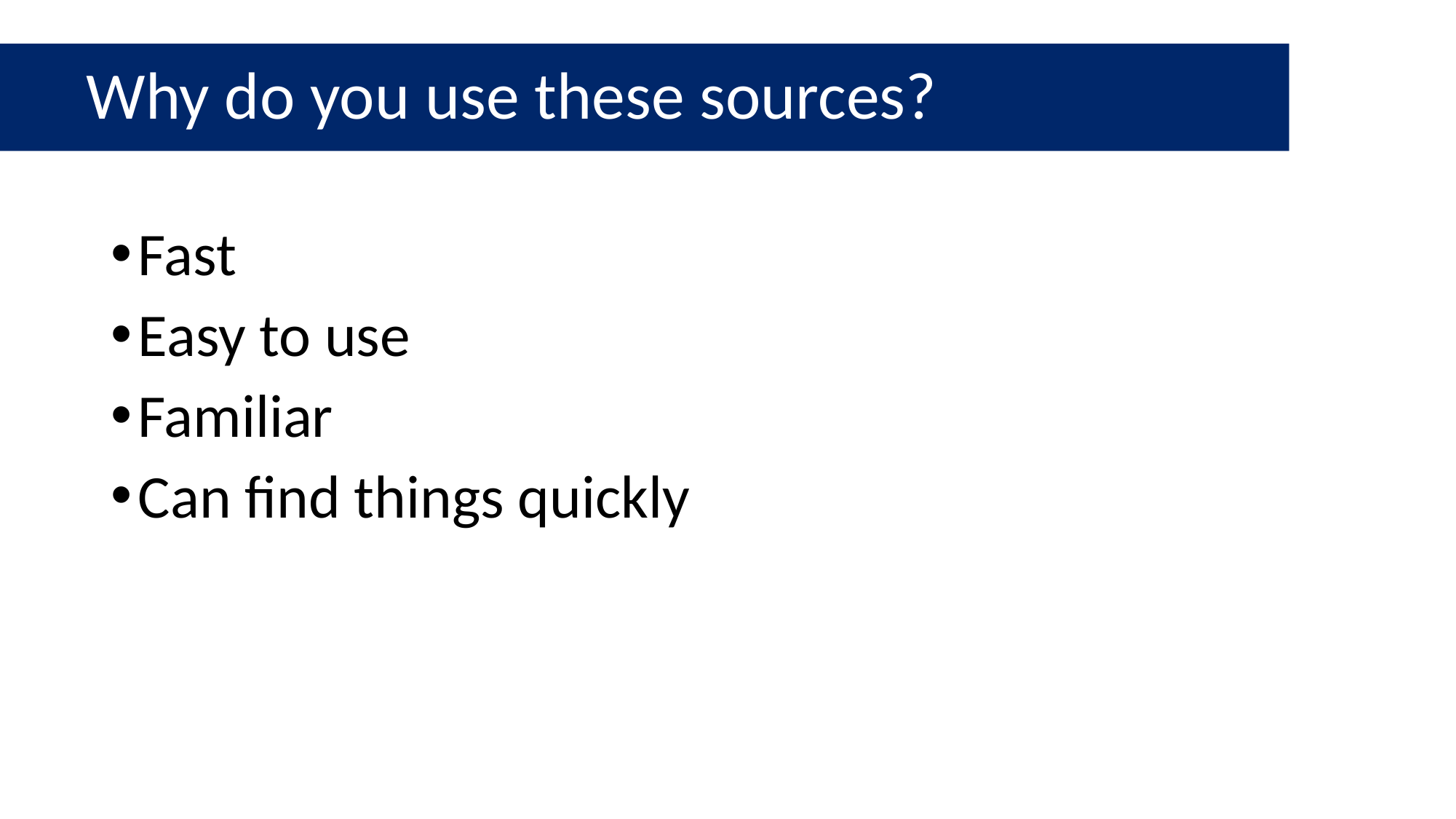

Opening Times
Why do you use these sources?
# Why do you use these sources?
Fast
Easy to use
Familiar
Can find things quickly